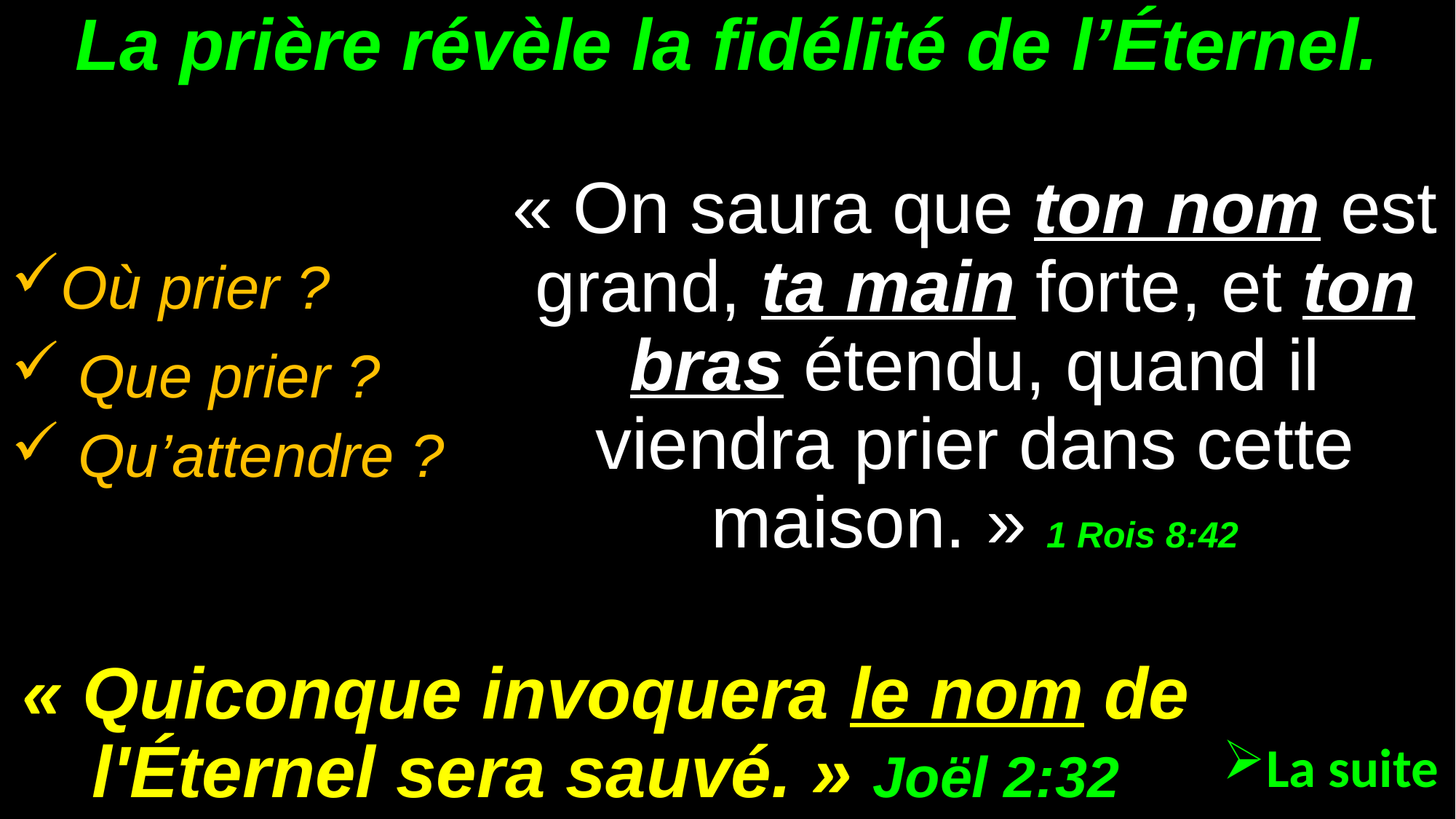

# La prière révèle la fidélité de l’Éternel.
« On saura que ton nom est grand, ta main forte, et ton bras étendu, quand il viendra prier dans cette maison. » 1 Rois 8:42
Où prier ?
 Que prier ?
 Qu’attendre ?

« Quiconque invoquera le nom de l'Éternel sera sauvé. » Joël 2:32
La suite